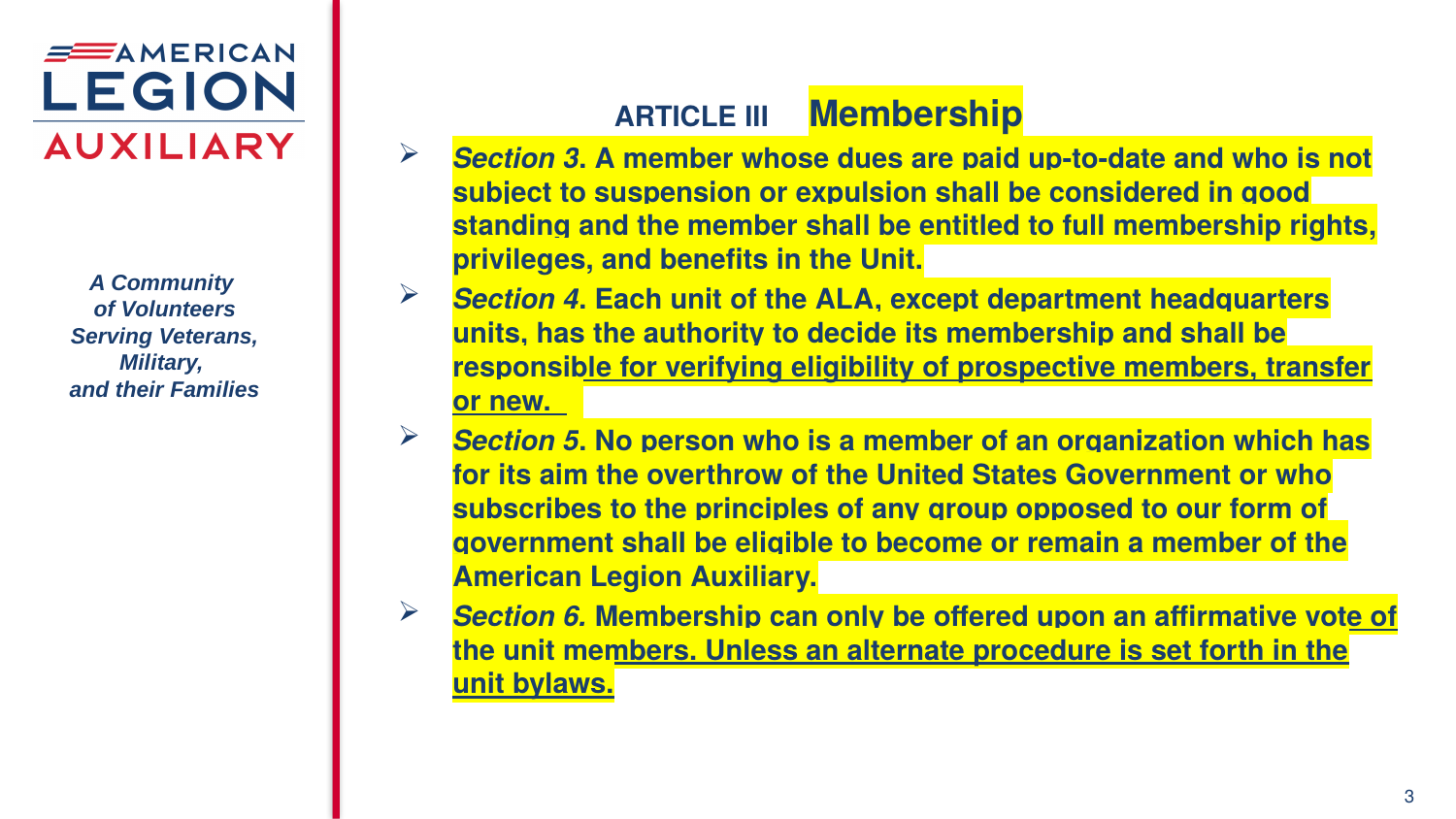

ARTICLE III     Membership
Section 3. A member whose dues are paid up-to-date and who is not subject to suspension or expulsion shall be considered in good standing and the member shall be entitled to full membership rights, privileges, and benefits in the Unit.
Section 4. Each unit of the ALA, except department headquarters units, has the authority to decide its membership and shall be responsible for verifying eligibility of prospective members, transfer or new.
Section 5. No person who is a member of an organization which has for its aim the overthrow of the United States Government or who subscribes to the principles of any group opposed to our form of government shall be eligible to become or remain a member of the American Legion Auxiliary.
Section 6. Membership can only be offered upon an affirmative vote of the unit members. Unless an alternate procedure is set forth in the unit bylaws.